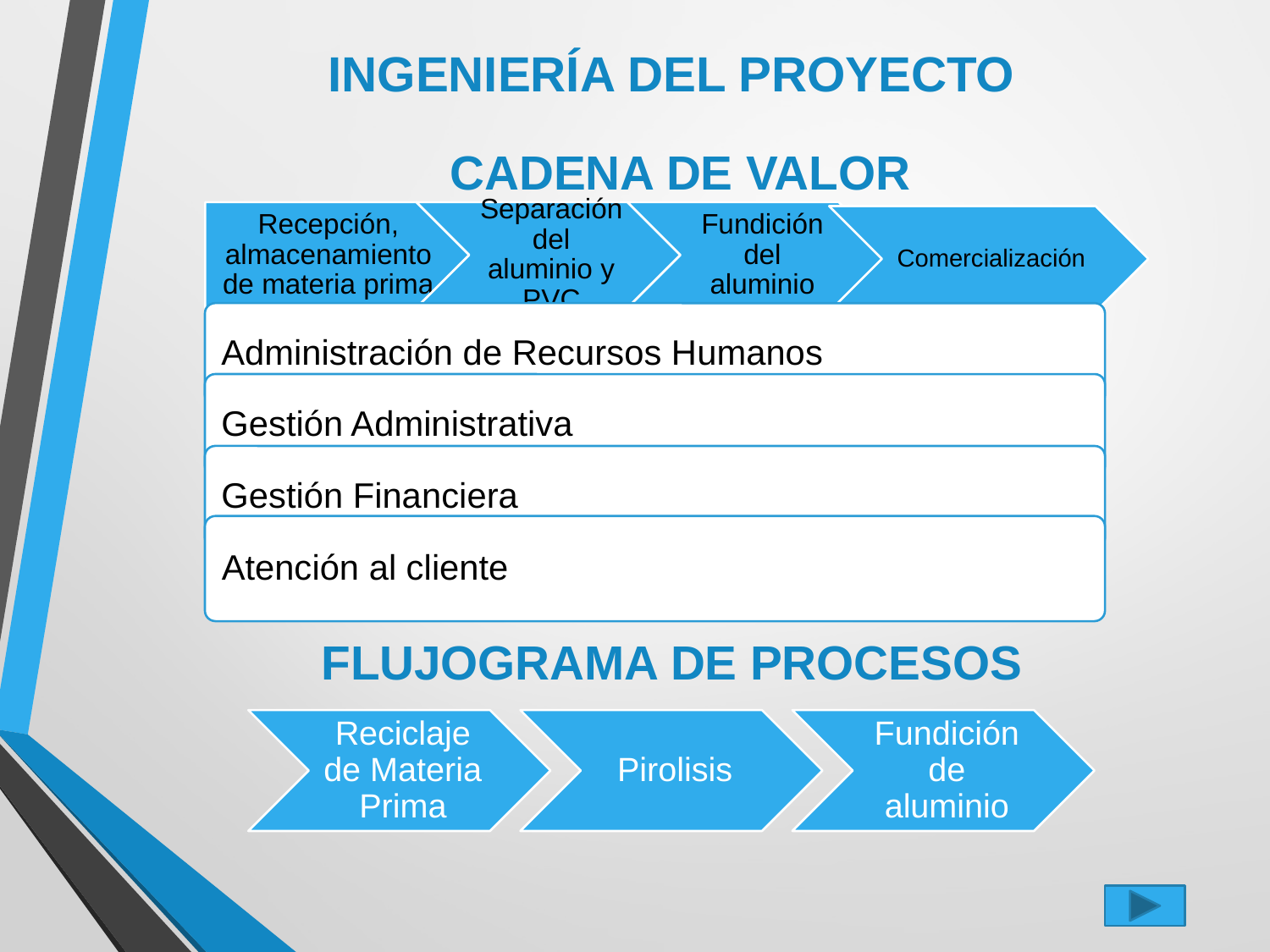

INGENIERÍA DEL PROYECTO
Recepción, almacenamiento de materia prima
Separación del aluminio y PVC
Fundición del aluminio
Comercialización
CADENA DE VALOR
Administración de Recursos Humanos

Gestión Administrativa

Gestión Financiera

Atención al cliente
FLUJOGRAMA DE PROCESOS
Reciclaje de Materia Prima
Pirolisis
Fundición de aluminio